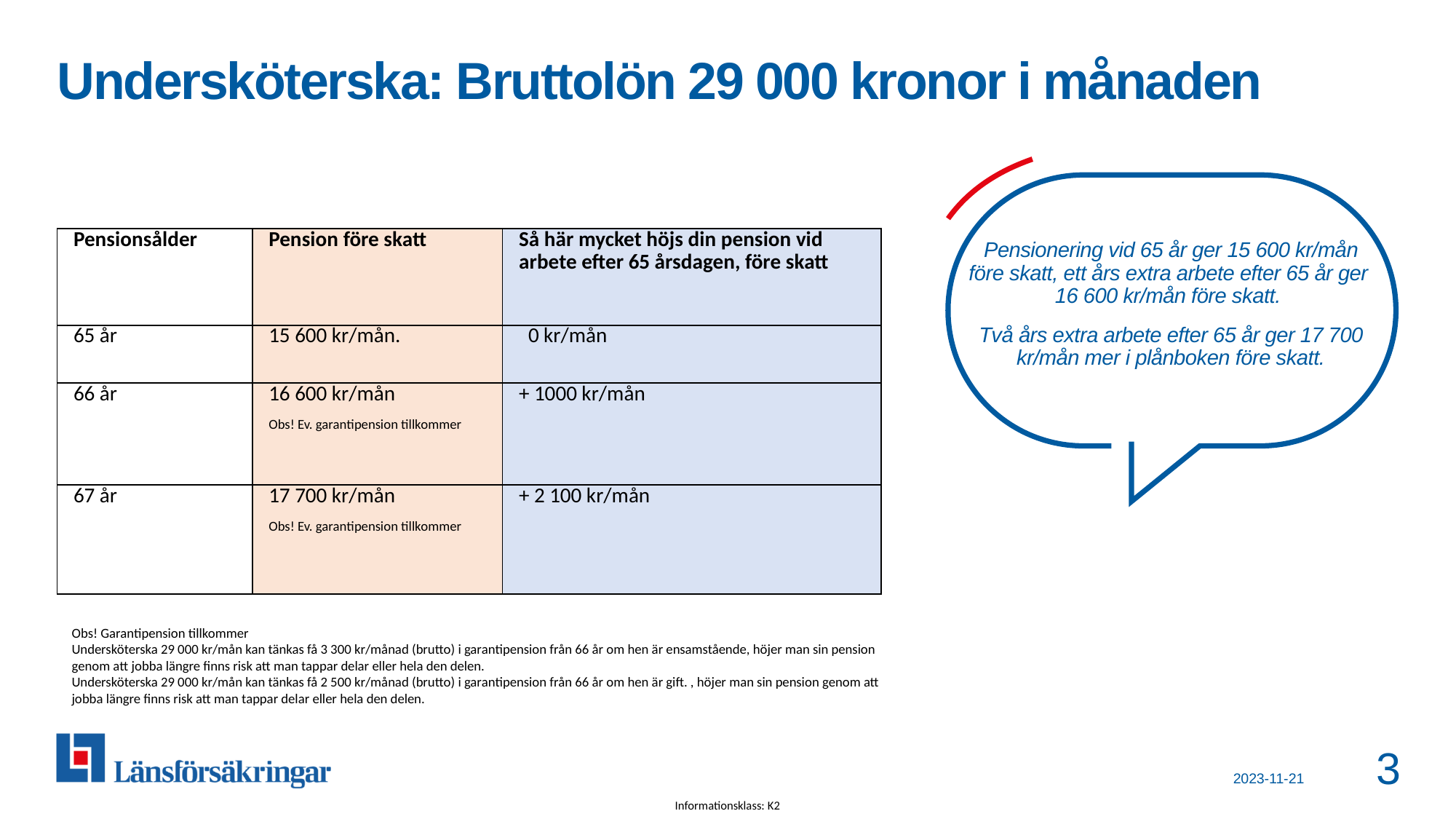

Undersköterska: Bruttolön 29 000 kronor i månaden
Pensionering vid 65 år ger 15 600 kr/mån före skatt, ett års extra arbete efter 65 år ger  16 600 kr/mån före skatt.
Två års extra arbete efter 65 år ger 17 700 kr/mån mer i plånboken före skatt.

| Pensionsålder | Pension före skatt | Så här mycket höjs din pension vid arbete efter 65 årsdagen, före skatt |
| --- | --- | --- |
| 65 år | 15 600 kr/mån. | 0 kr/mån |
| 66 år | 16 600 kr/mån Obs! Ev. garantipension tillkommer | + 1000 kr/mån |
| 67 år | 17 700 kr/mån Obs! Ev. garantipension tillkommer | + 2 100 kr/mån |
Obs! Garantipension tillkommer
Undersköterska 29 000 kr/mån kan tänkas få 3 300 kr/månad (brutto) i garantipension från 66 år om hen är ensamstående, höjer man sin pension genom att jobba längre finns risk att man tappar delar eller hela den delen.
Undersköterska 29 000 kr/mån kan tänkas få 2 500 kr/månad (brutto) i garantipension från 66 år om hen är gift. , höjer man sin pension genom att jobba längre finns risk att man tappar delar eller hela den delen.

3
2023-11-21